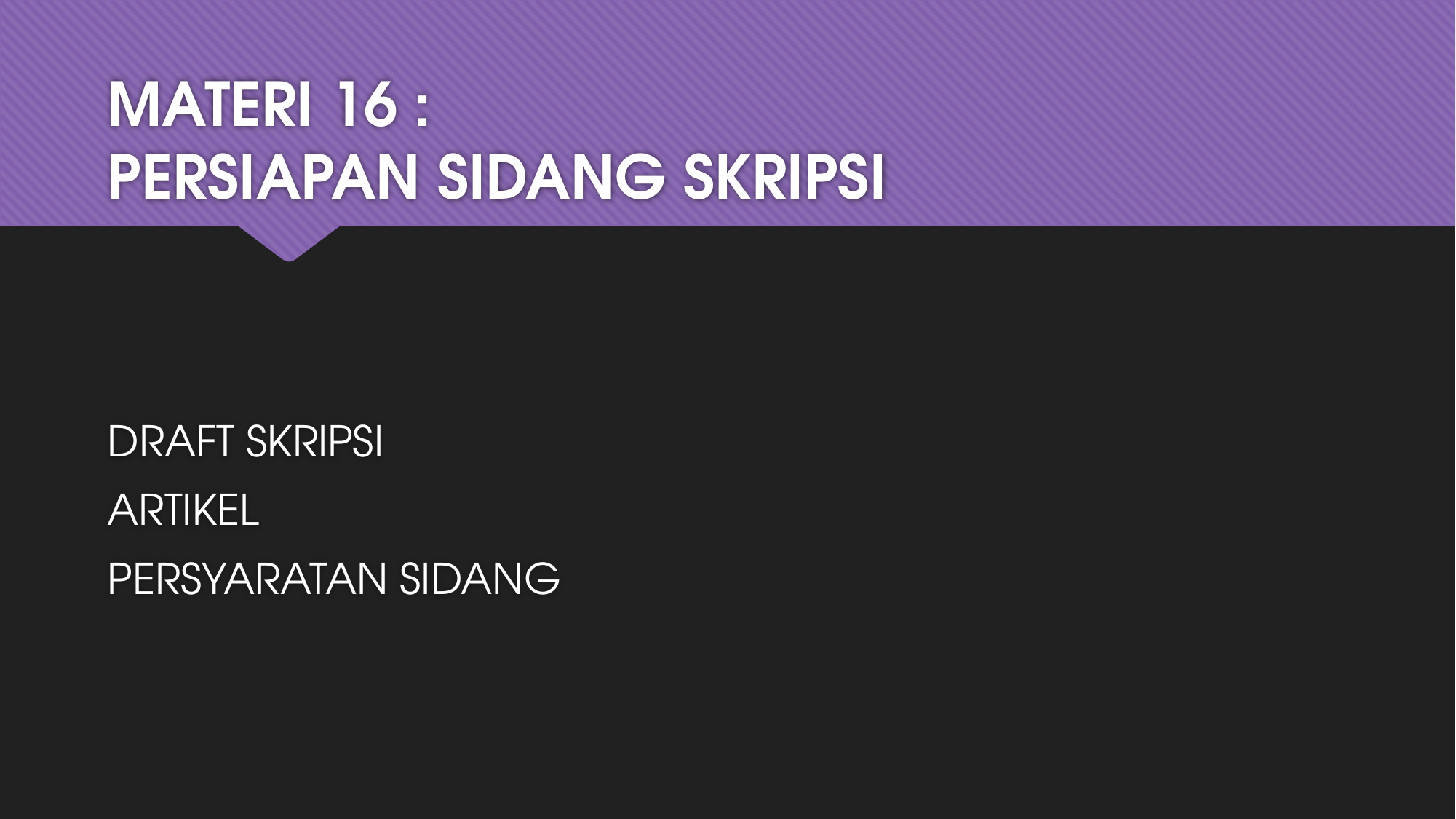

# MATERI 16 : PERSIAPAN SIDANG SKRIPSI
DRAFT SKRIPSI
ARTIKEL
PERSYARATAN SIDANG